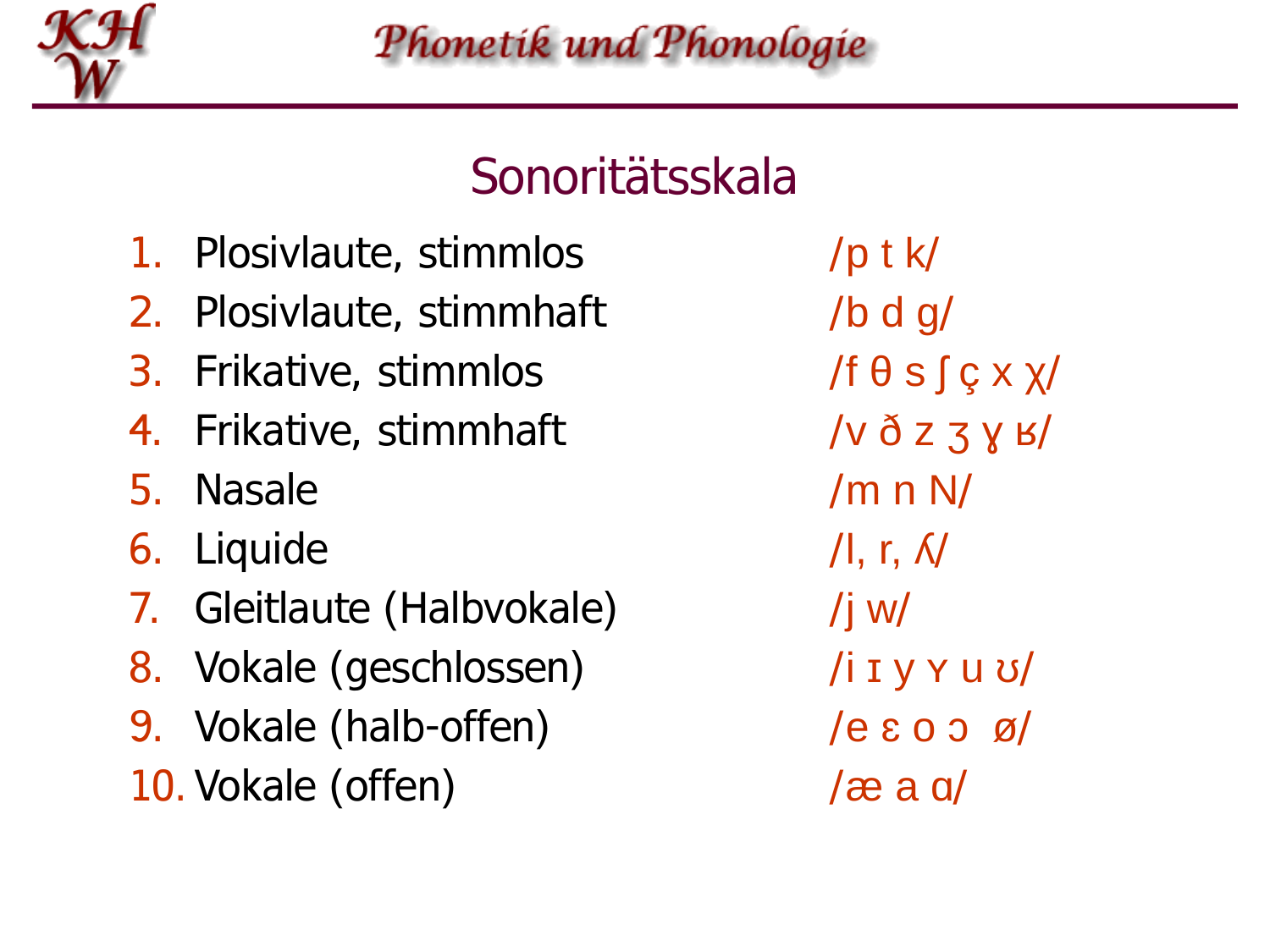

# Sonoritätsskala
Plosivlaute, stimmlos	/p t k/
Plosivlaute, stimmhaft 	/b d g/
Frikative, stimmlos	/f θ s ʃ ç x χ/
Frikative, stimmhaft	/v ð z ʒ ɣ ʁ/
Nasale	/m n N/
Liquide	/l, r, ʎ/
Gleitlaute (Halbvokale)	/j w/
Vokale (geschlossen)	/i ɪ y ʏ u ʊ/
Vokale (halb-offen)	/e ɛ o ɔ  ø/
Vokale (offen) 	/æ a ɑ/